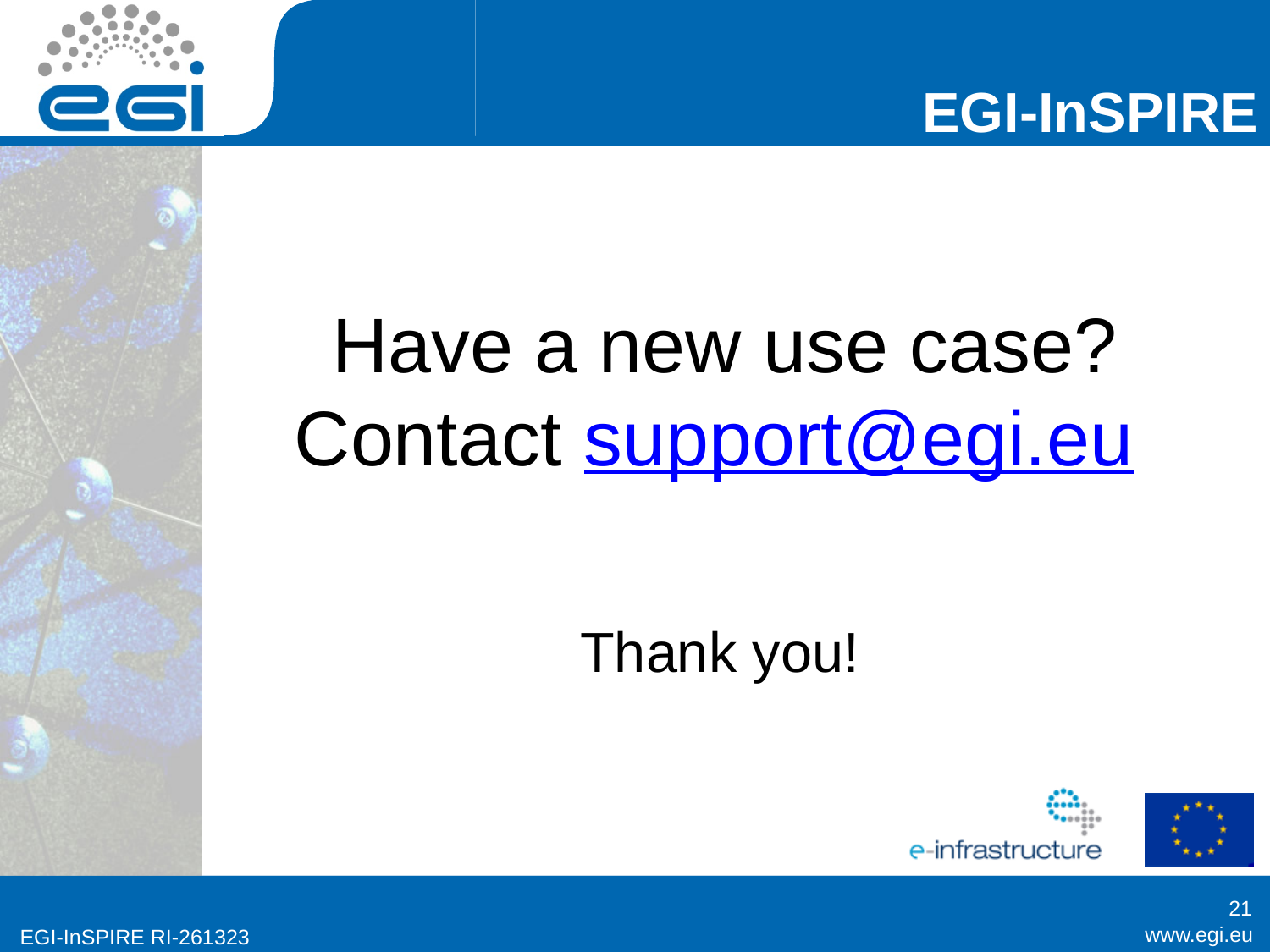

# Have a new use case? Contact support@egi.eu
Thank you!
21